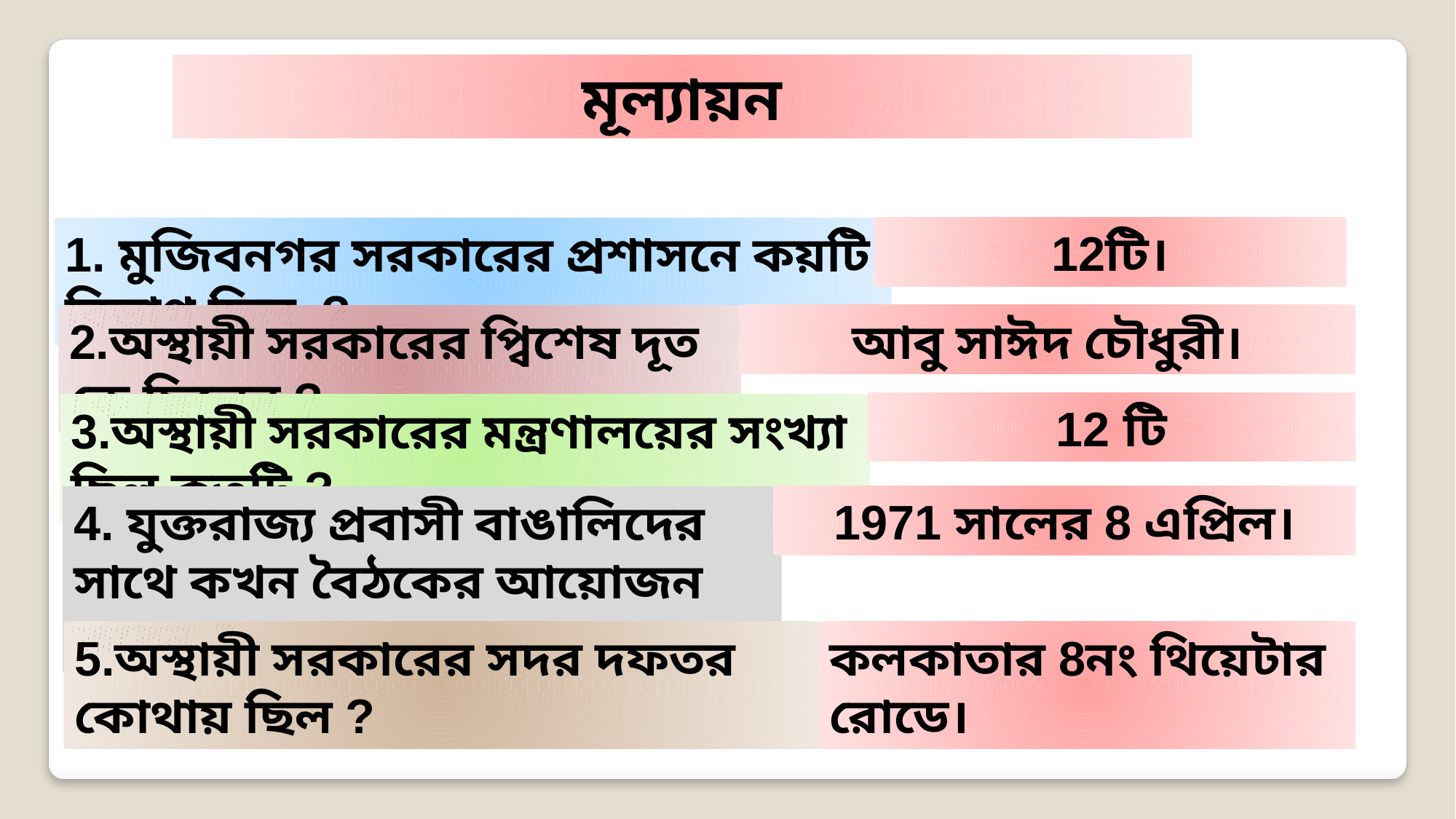

মূল্যায়ন
12টি।
1. মুজিবনগর সরকারের প্রশাসনে কয়টি বিভাগ ছিল  ?
আবু সাঈদ চৌধুরী।
2.অস্থায়ী সরকারের প্বিশেষ দূত কে ছিলেন ?
12 টি
3.অস্থায়ী সরকারের মন্ত্রণালয়ের সংখ্যা ছিল কতটি ?
1971 সালের 8 এপ্রিল।
4. যুক্তরাজ্য প্রবাসী বাঙালিদের সাথে কখন বৈঠকের আয়োজন করেন ?
5.অস্থায়ী সরকারের সদর দফতর কোথায় ছিল ?
কলকাতার 8নং থিয়েটার রোডে।